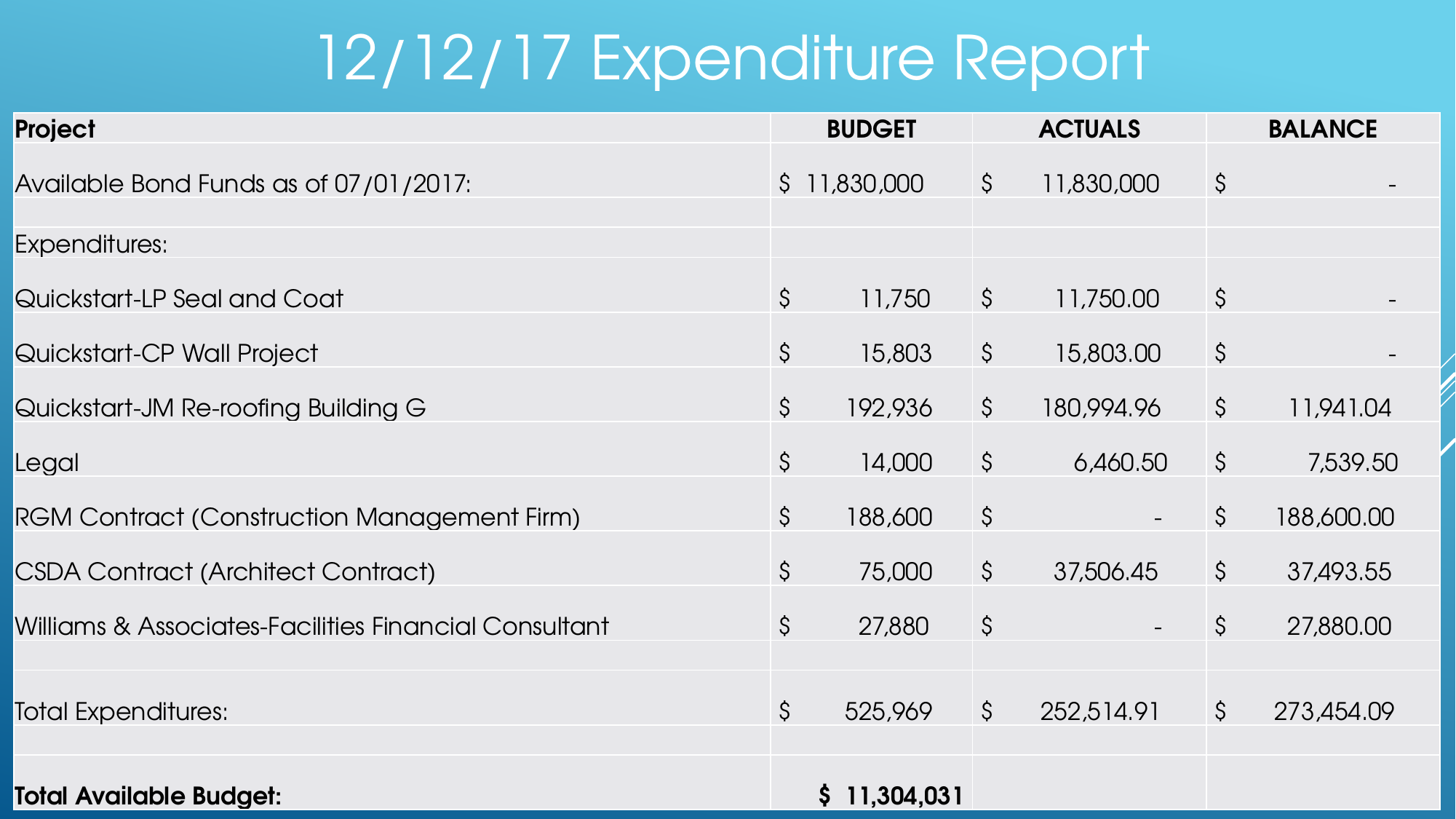

12/12/17 Expenditure Report
| Project | BUDGET | ACTUALS | BALANCE |
| --- | --- | --- | --- |
| Available Bond Funds as of 07/01/2017: | $ 11,830,000 | $ 11,830,000 | $ - |
|  |  |  |  |
| Expenditures: |  |  |  |
| Quickstart-LP Seal and Coat | $ 11,750 | $ 11,750.00 | $ - |
| Quickstart-CP Wall Project | $ 15,803 | $ 15,803.00 | $ - |
| Quickstart-JM Re-roofing Building G | $ 192,936 | $ 180,994.96 | $ 11,941.04 |
| Legal | $ 14,000 | $ 6,460.50 | $ 7,539.50 |
| RGM Contract (Construction Management Firm) | $ 188,600 | $ - | $ 188,600.00 |
| CSDA Contract (Architect Contract) | $ 75,000 | $ 37,506.45 | $ 37,493.55 |
| Williams & Associates-Facilities Financial Consultant | $ 27,880 | $ - | $ 27,880.00 |
|  |  |  |  |
| Total Expenditures: | $ 525,969 | $ 252,514.91 | $ 273,454.09 |
|  |  |  |  |
| Total Available Budget: | $ 11,304,031 |  |  |